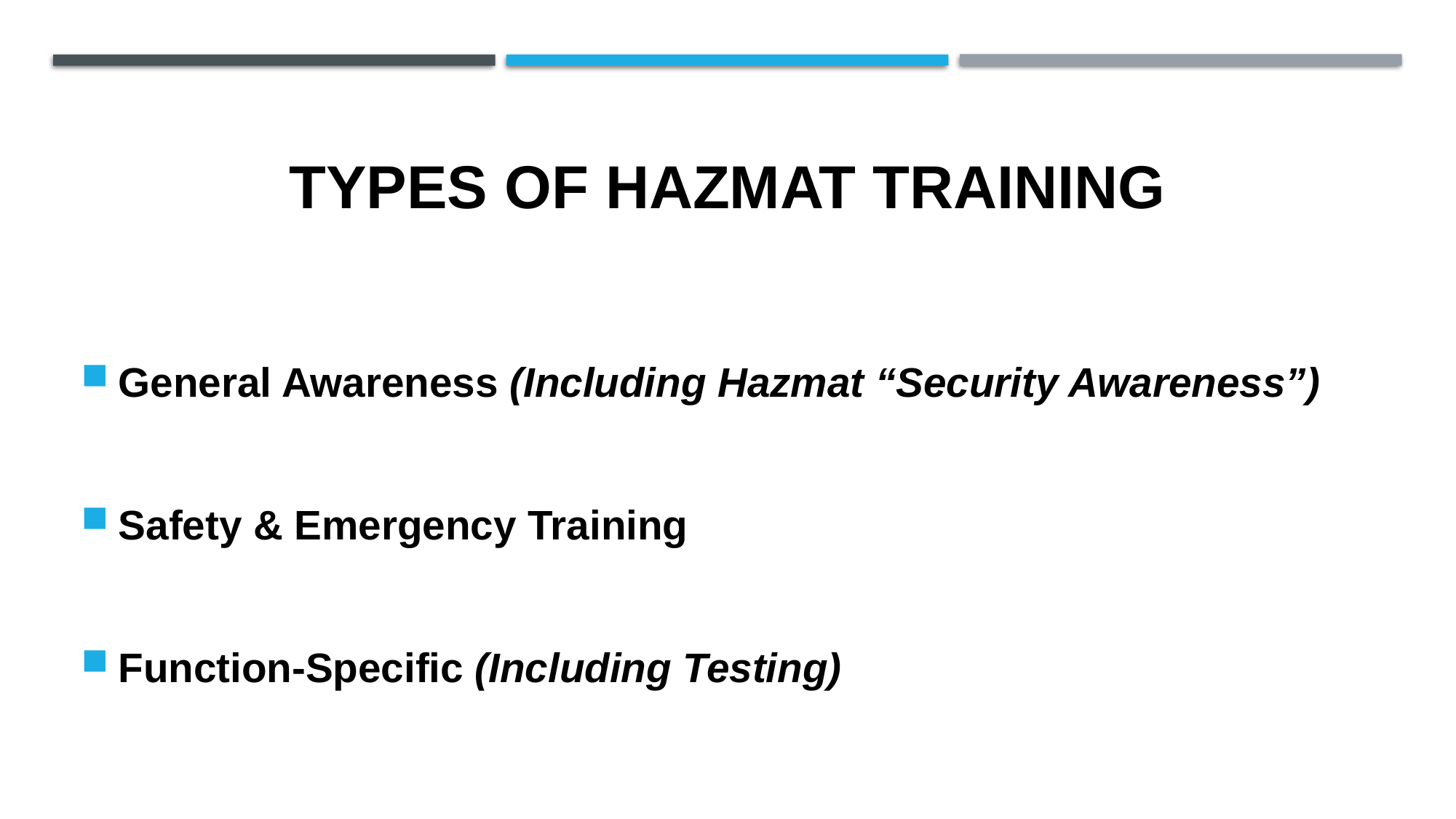

# Types of Hazmat Training

General Awareness (Including Hazmat “Security Awareness”)

Safety & Emergency Training

Function-Specific (Including Testing)